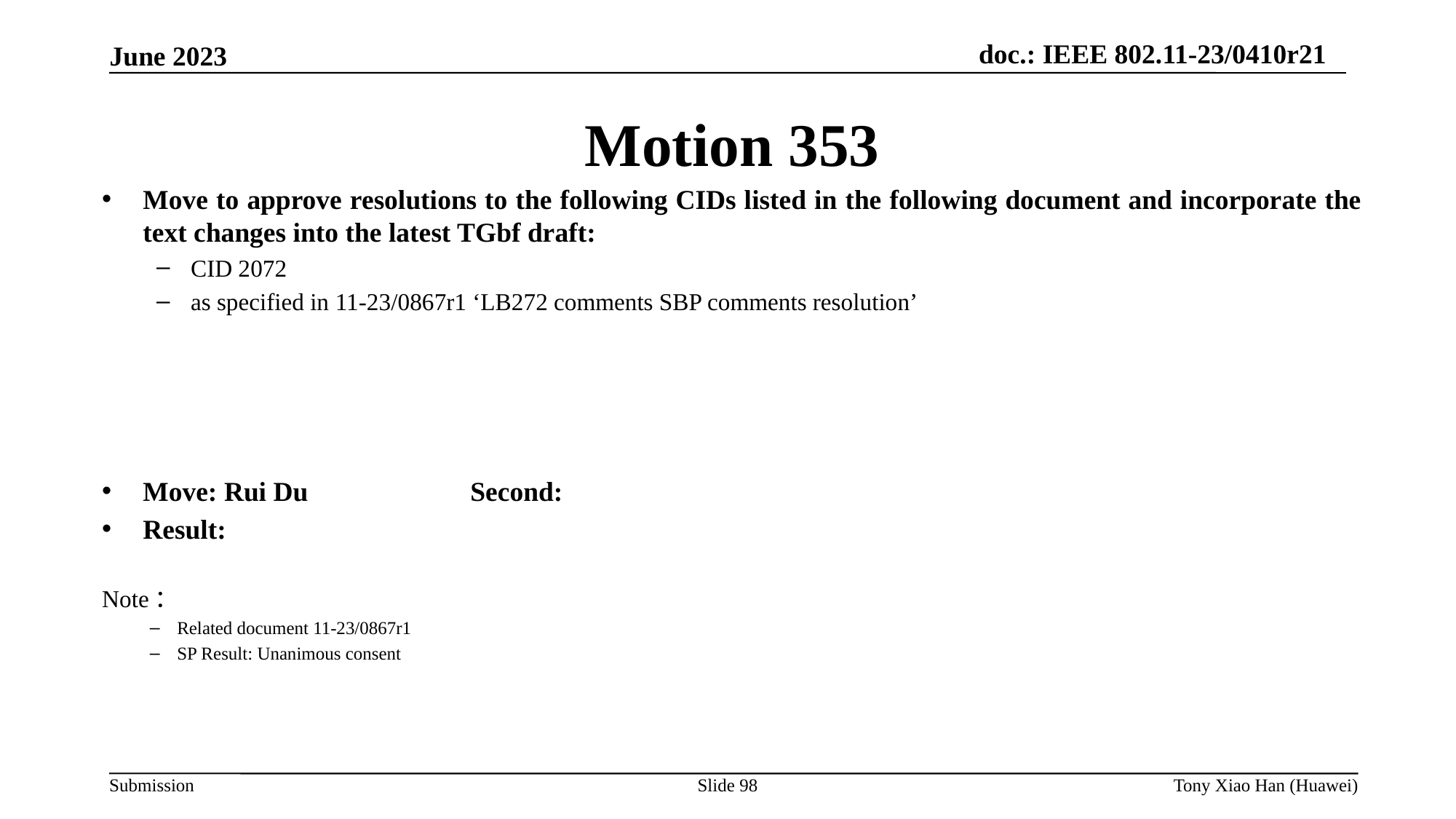

Motion 353

Move to approve resolutions to the following CIDs listed in the following document and incorporate the text changes into the latest TGbf draft:
CID 2072
as specified in 11-23/0867r1 ‘LB272 comments SBP comments resolution’

Move: Rui Du  		Second:
Result:

Note：
Related document 11-23/0867r1
SP Result: Unanimous consent